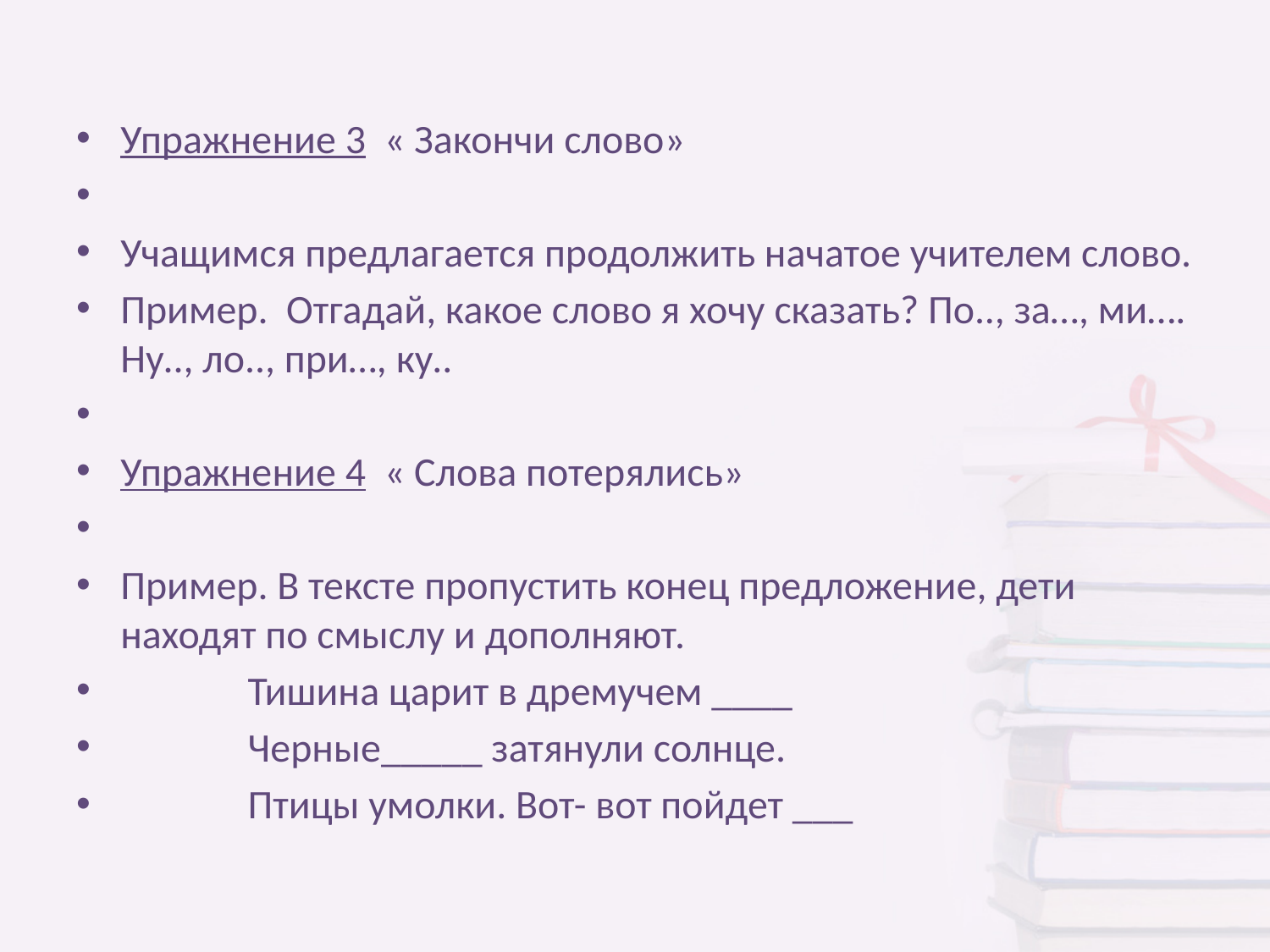

Упражнение 3  « Закончи слово»

Учащимся предлагается продолжить начатое учителем слово.
Пример.  Отгадай, какое слово я хочу сказать? По.., за…, ми…. Ну.., ло.., при…, ку..

Упражнение 4  « Слова потерялись»

Пример. В тексте пропустить конец предложение, дети находят по смыслу и дополняют.
              Тишина царит в дремучем ____
              Черные_____ затянули солнце.
              Птицы умолки. Вот- вот пойдет ___